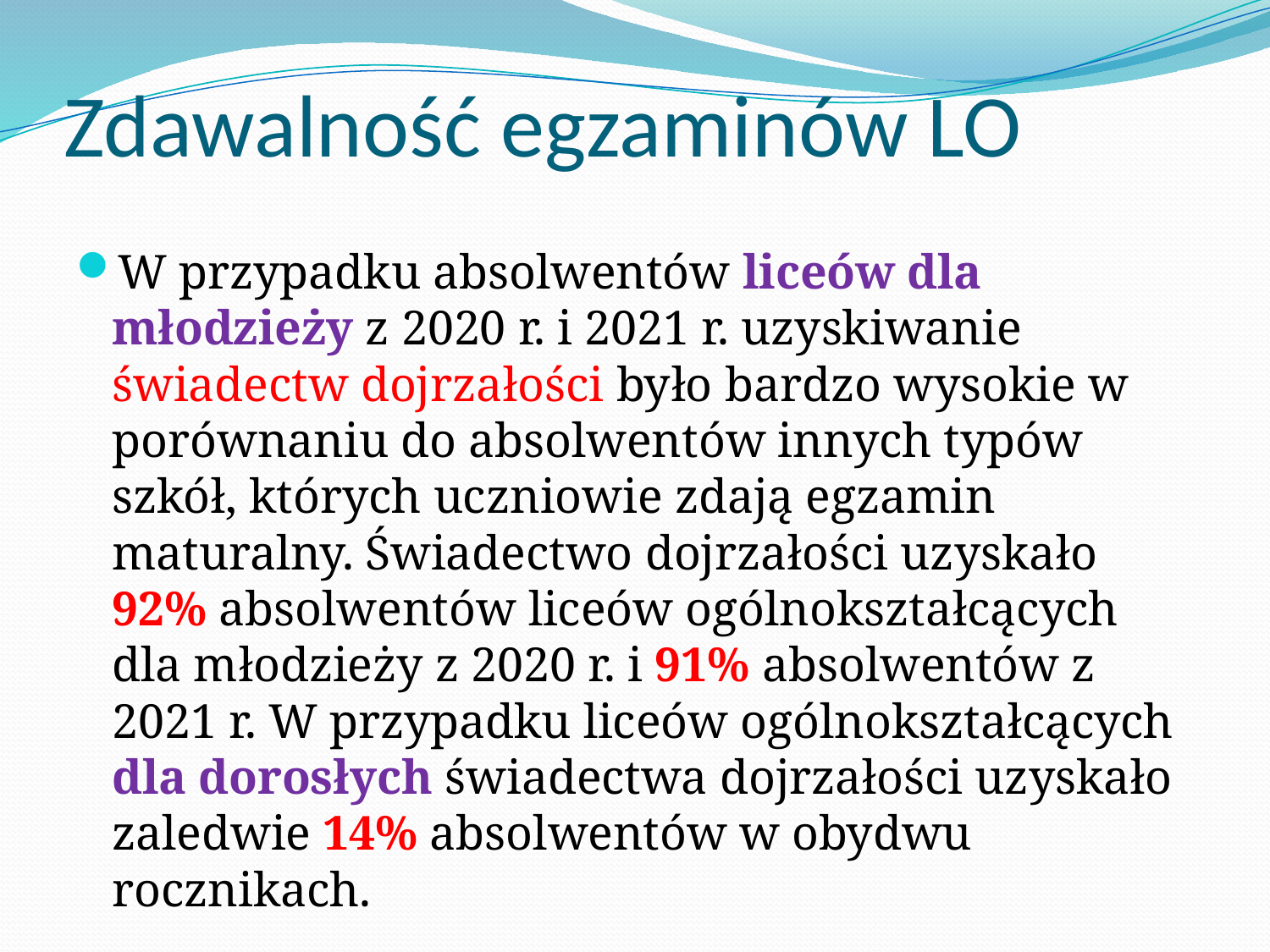

# Zdawalność egzaminów LO
W przypadku absolwentów liceów dla młodzieży z 2020 r. i 2021 r. uzyskiwanie świadectw dojrzałości było bardzo wysokie w porównaniu do absolwentów innych typów szkół, których uczniowie zdają egzamin maturalny. Świadectwo dojrzałości uzyskało 92% absolwentów liceów ogólnokształcących dla młodzieży z 2020 r. i 91% absolwentów z 2021 r. W przypadku liceów ogólnokształcących dla dorosłych świadectwa dojrzałości uzyskało zaledwie 14% absolwentów w obydwu rocznikach.